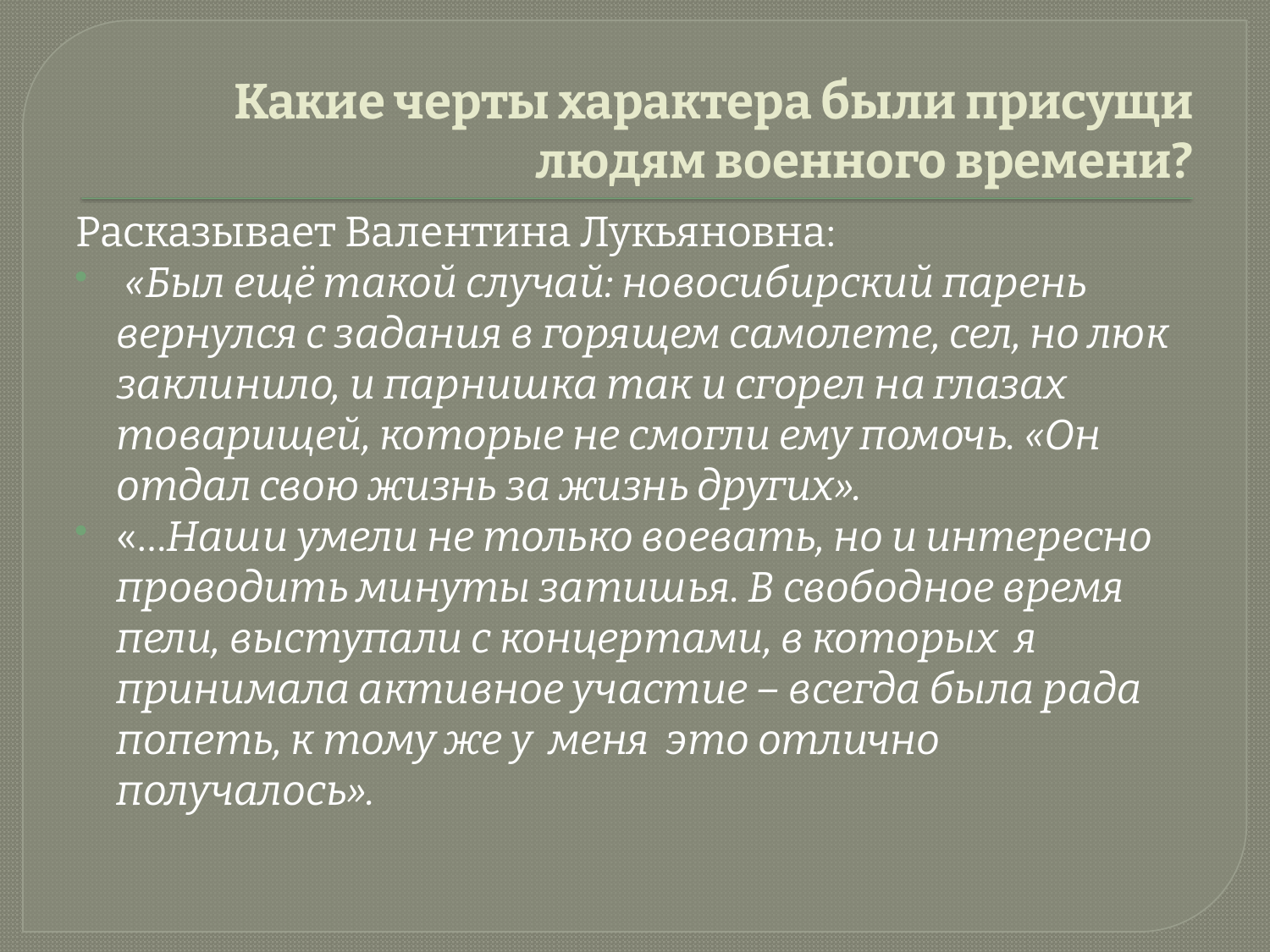

# Какие черты характера были присущи людям военного времени?
Расказывает Валентина Лукьяновна:
 «Был ещё такой случай: новосибирский парень вернулся с задания в горящем самолете, сел, но люк заклинило, и парнишка так и сгорел на глазах товарищей, которые не смогли ему помочь. «Он отдал свою жизнь за жизнь других».
«…Наши умели не только воевать, но и интересно проводить минуты затишья. В свободное время пели, выступали с концертами, в которых  я принимала активное участие – всегда была рада попеть, к тому же у  меня  это отлично получалось».